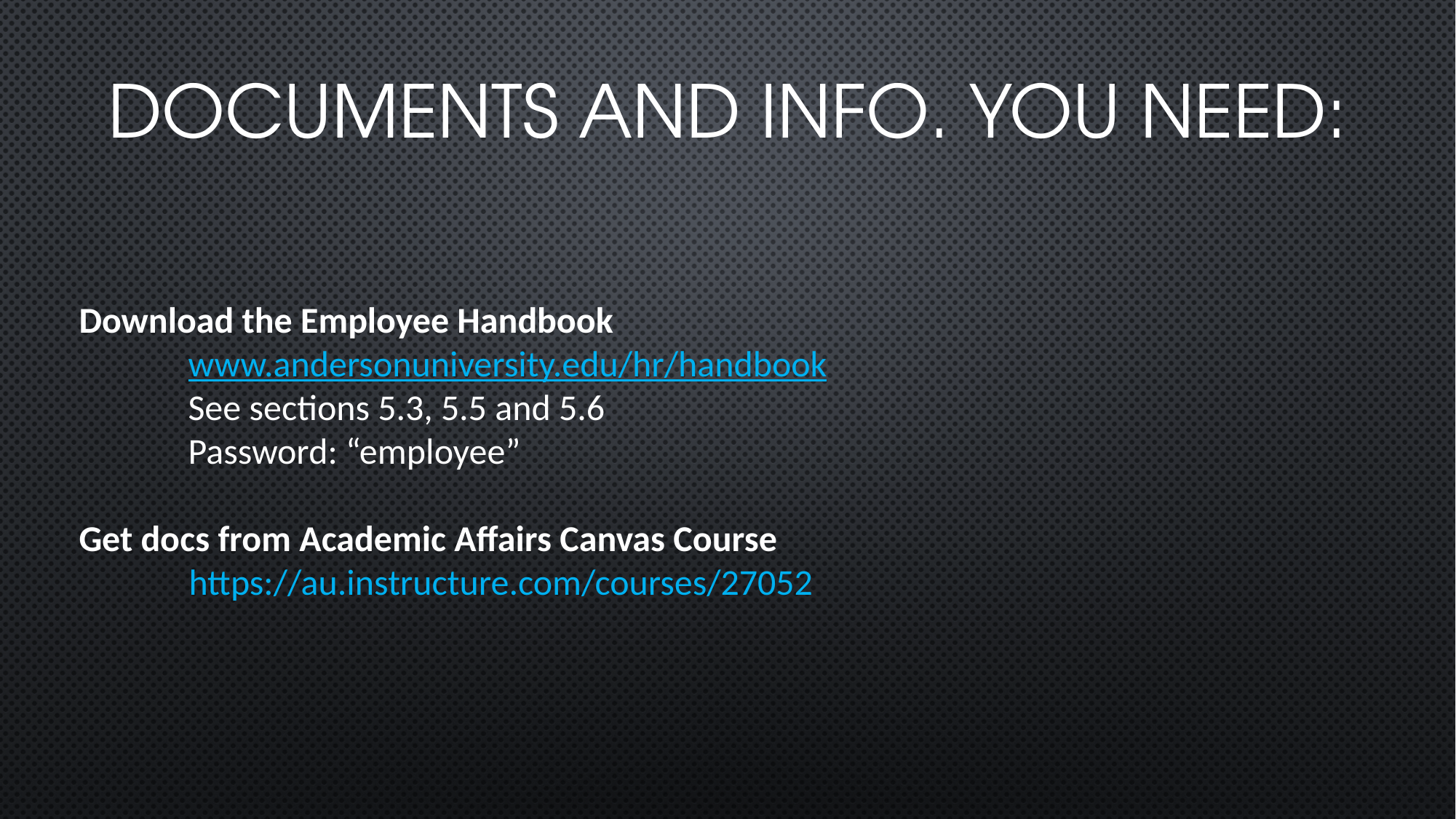

DOCUMENTS and Info. you need:
Download the Employee Handbook
	www.andersonuniversity.edu/hr/handbook
	See sections 5.3, 5.5 and 5.6
 	Password: “employee”

Get docs from Academic Affairs Canvas Course
https://au.instructure.com/courses/27052